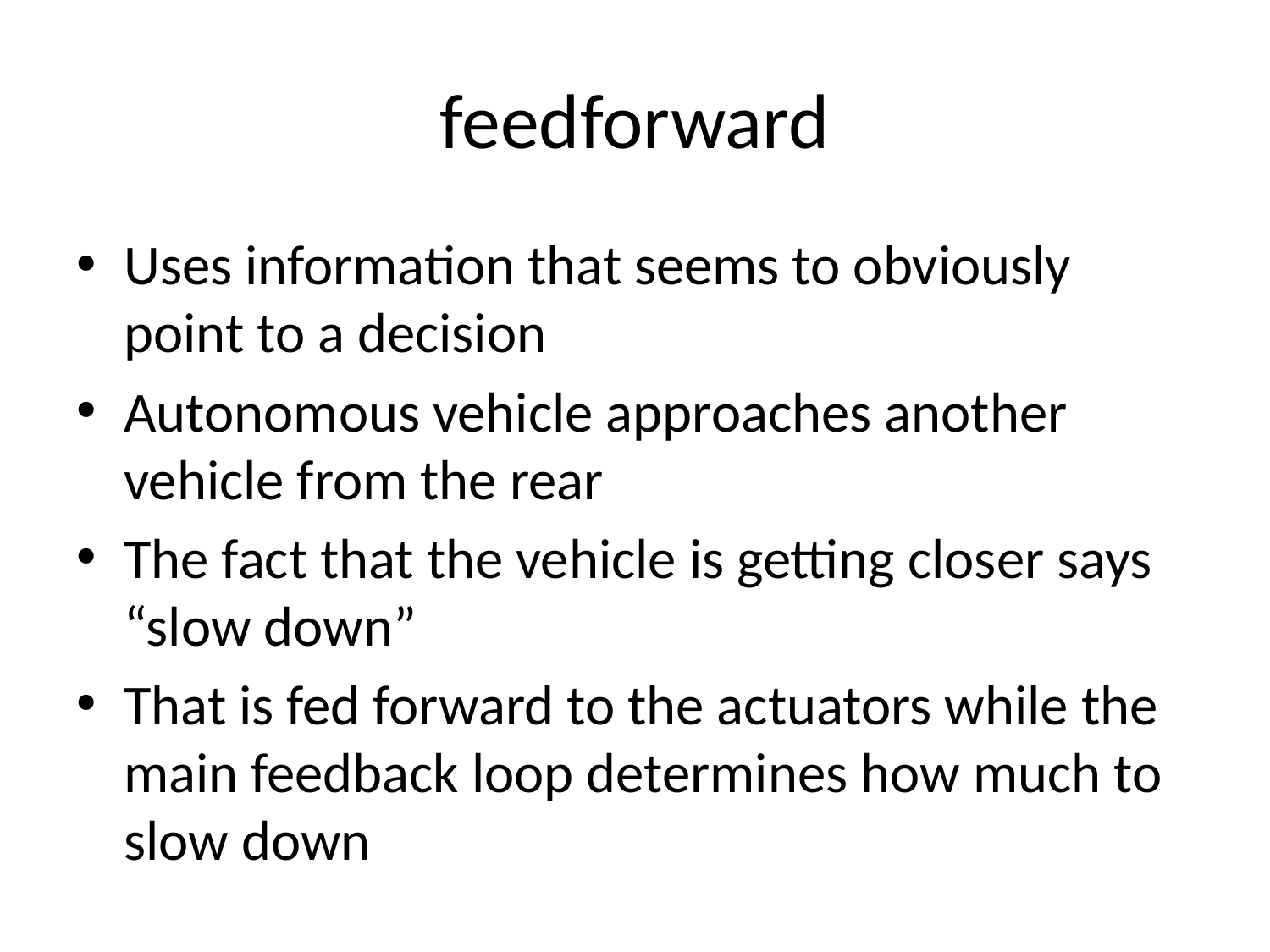

# feedforward
Uses information that seems to obviously point to a decision
Autonomous vehicle approaches another vehicle from the rear
The fact that the vehicle is getting closer says “slow down”
That is fed forward to the actuators while the main feedback loop determines how much to slow down